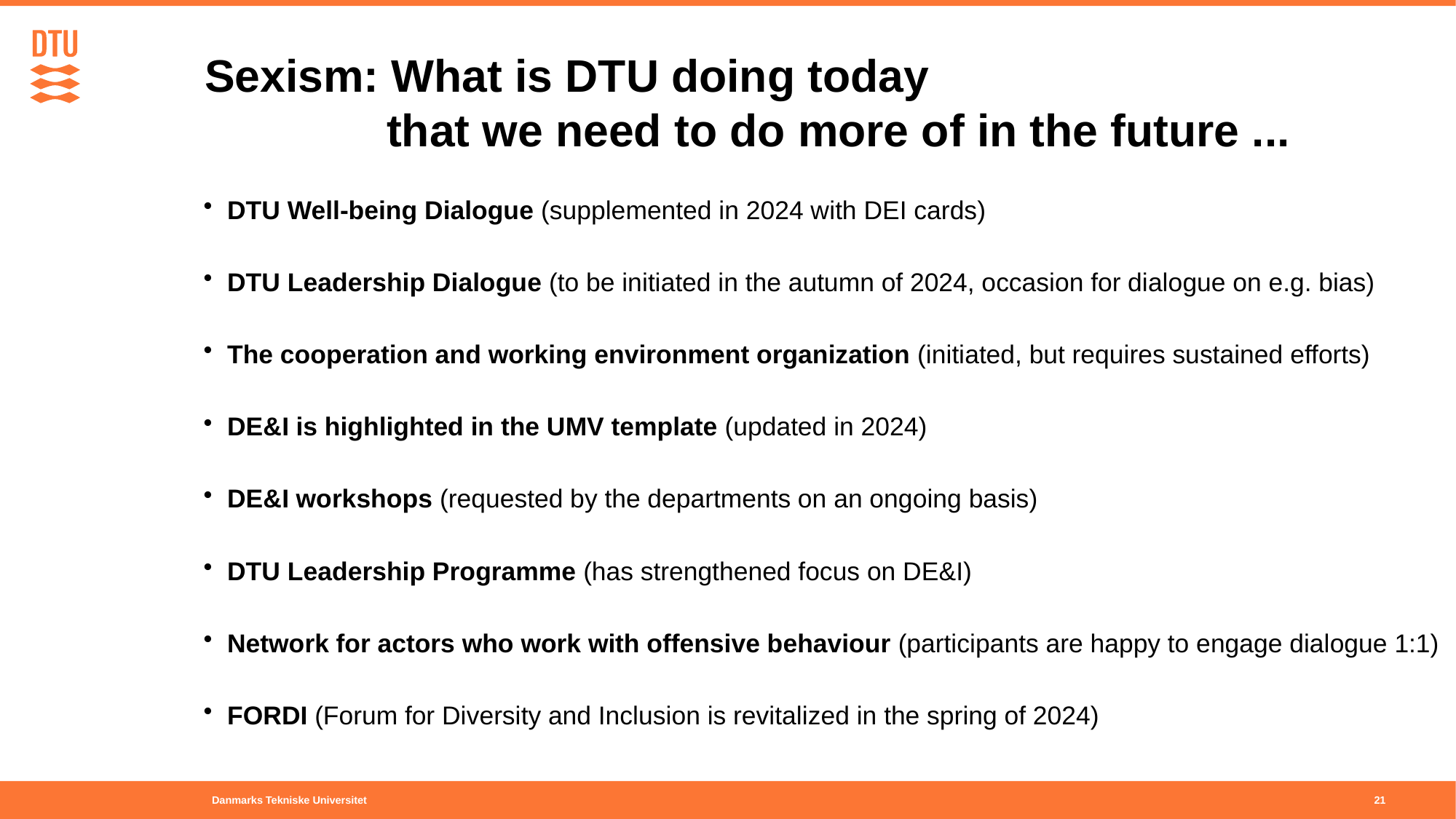

# Sexism: What is DTU doing today that we need to do more of in the future ...
DTU Well-being Dialogue (supplemented in 2024 with DEI cards)

DTU Leadership Dialogue (to be initiated in the autumn of 2024, occasion for dialogue on e.g. bias)

The cooperation and working environment organization (initiated, but requires sustained efforts)

DE&I is highlighted in the UMV template (updated in 2024)

DE&I workshops (requested by the departments on an ongoing basis)

DTU Leadership Programme (has strengthened focus on DE&I)

Network for actors who work with offensive behaviour (participants are happy to engage dialogue 1:1)

FORDI (Forum for Diversity and Inclusion is revitalized in the spring of 2024)

21